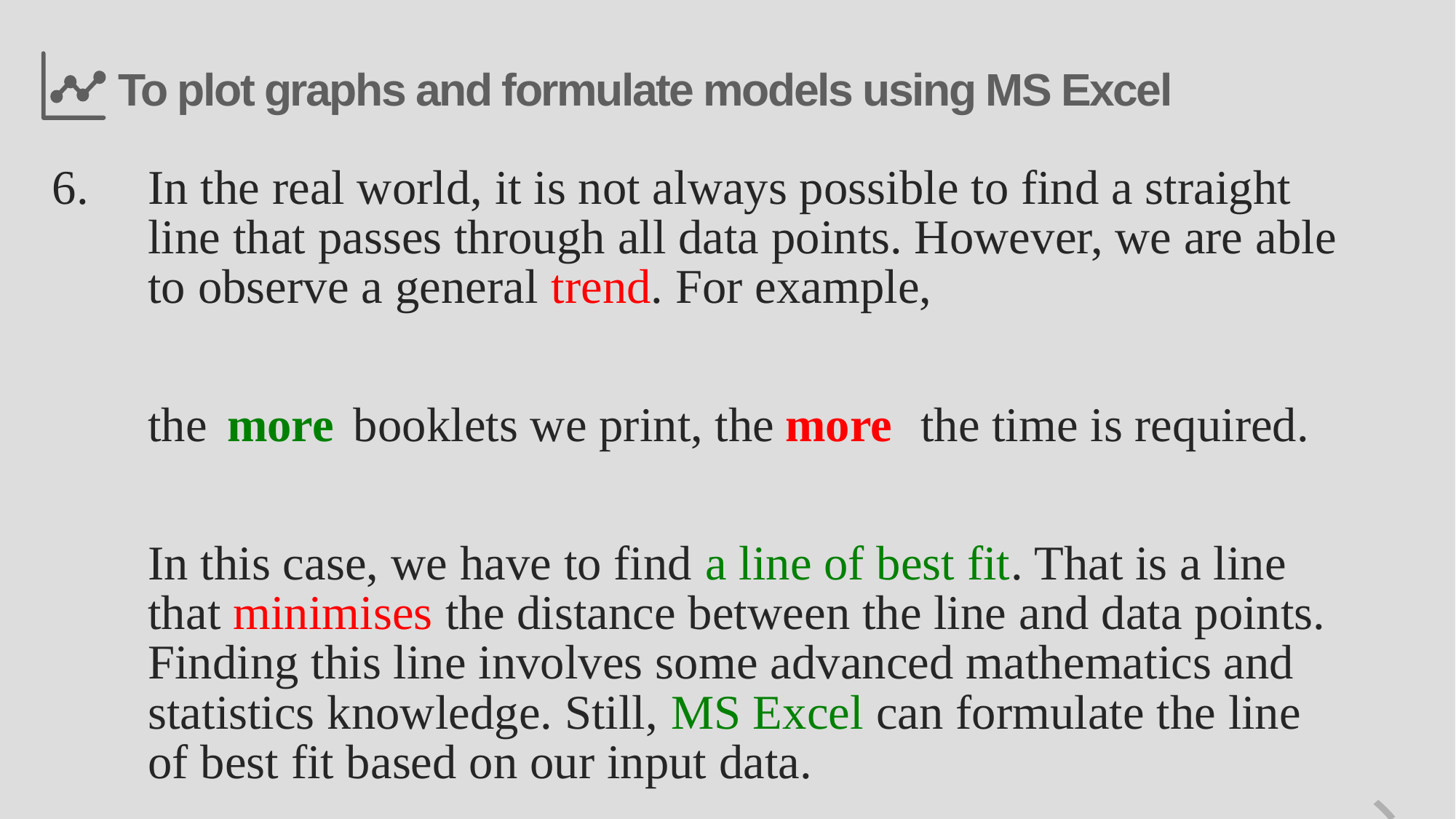

# To plot graphs and formulate models using MS Excel

6.	In the real world, it is not always possible to find a straight line that passes through all data points. However, we are able to observe a general trend. For example,

the            booklets we print, the            the time is required.

In this case, we have to find a line of best fit. That is a line that minimises the distance between the line and data points. Finding this line involves some advanced mathematics and statistics knowledge. Still, MS Excel can formulate the line of best fit based on our input data.
more
more
20